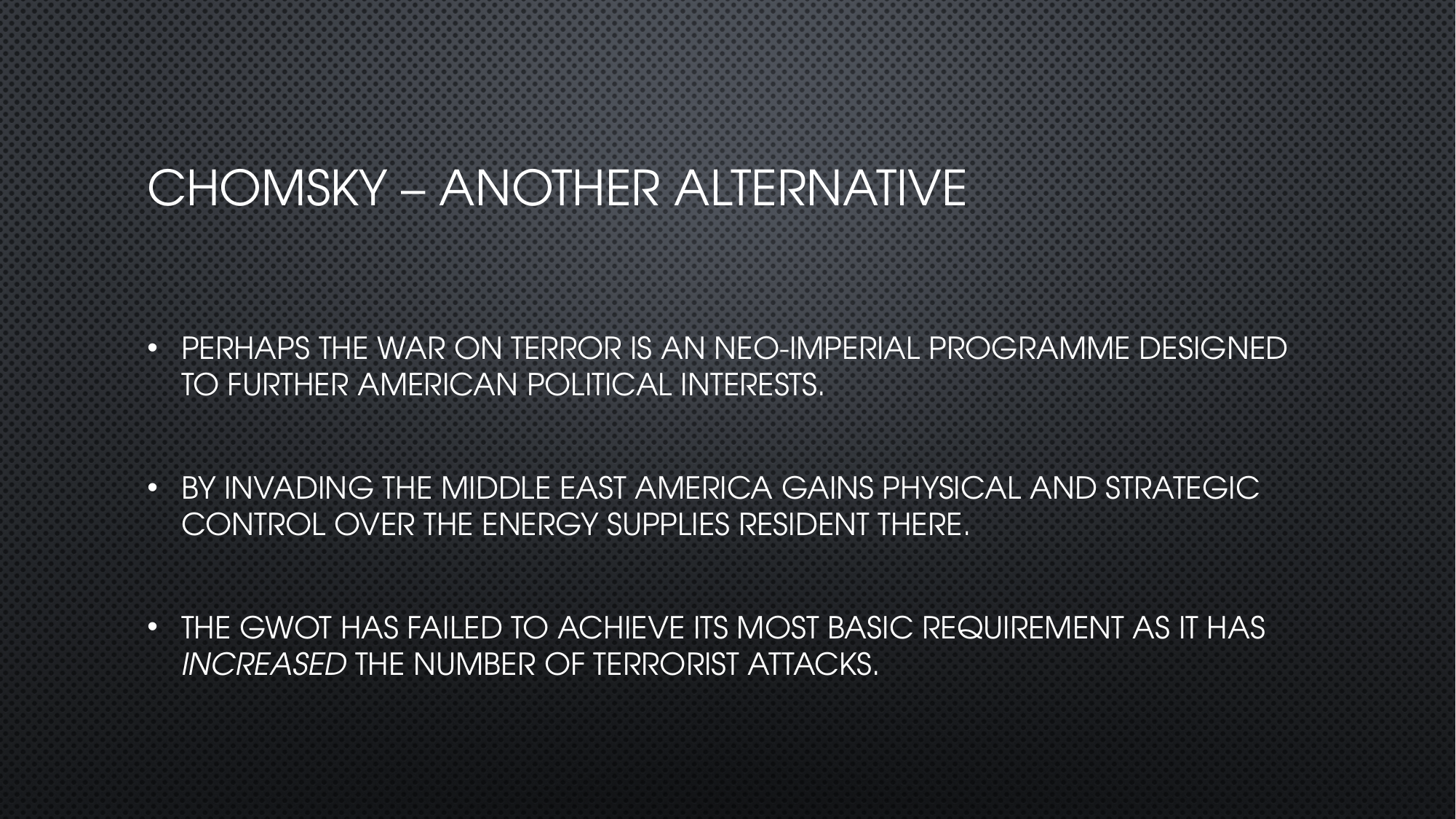

# Chomsky – Another alternative
Perhaps the War on Terror is an neo-Imperial programme designed to further American political interests.

By invading the Middle East America gains physical and strategic control over the energy supplies resident there.

The GWOT has failed to achieve its most basic requirement as it has increased the number of terrorist attacks.